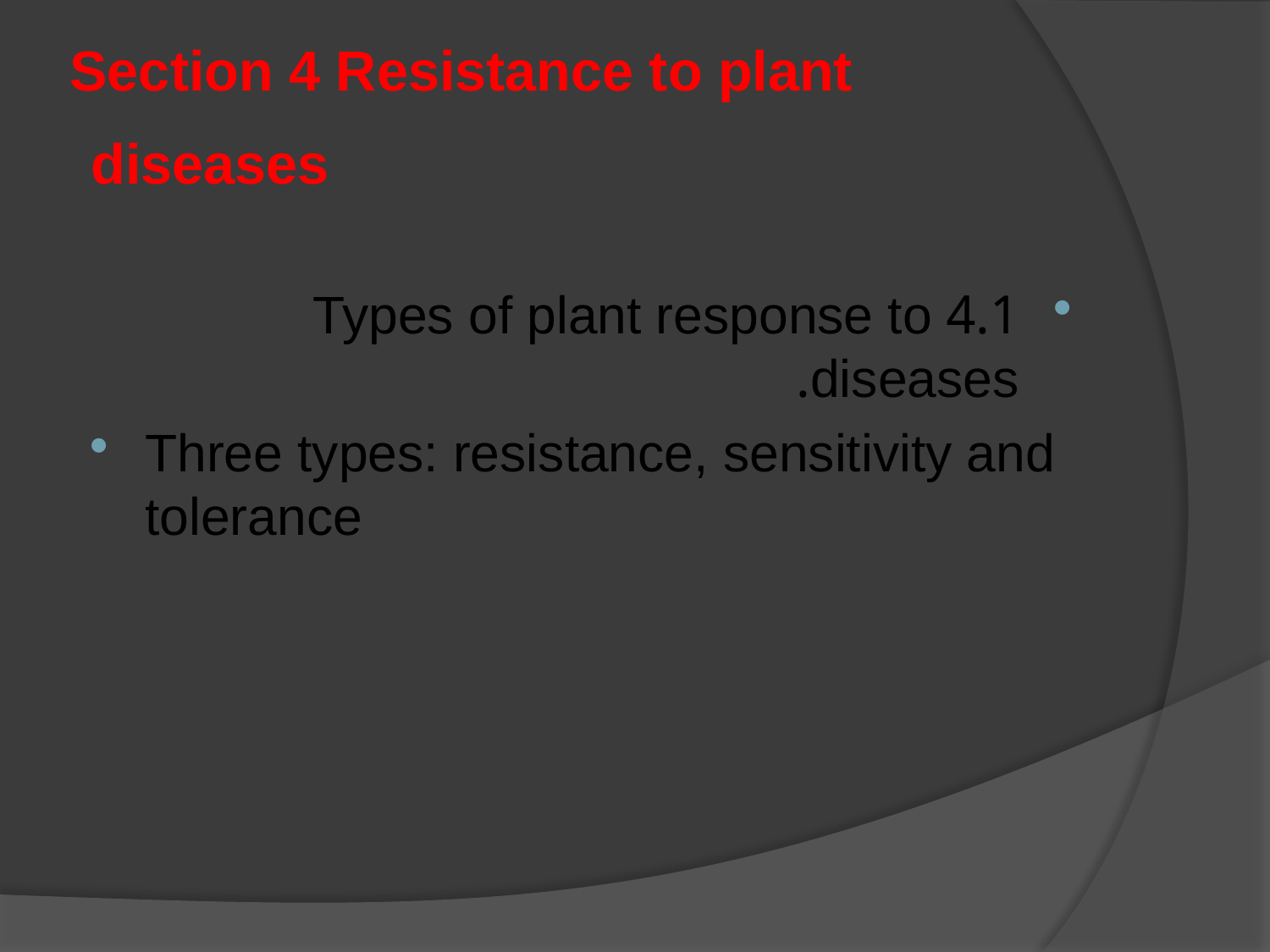

# Section 4 Resistance to plant diseases
4.1 Types of plant response to diseases.
Three types: resistance, sensitivity and tolerance